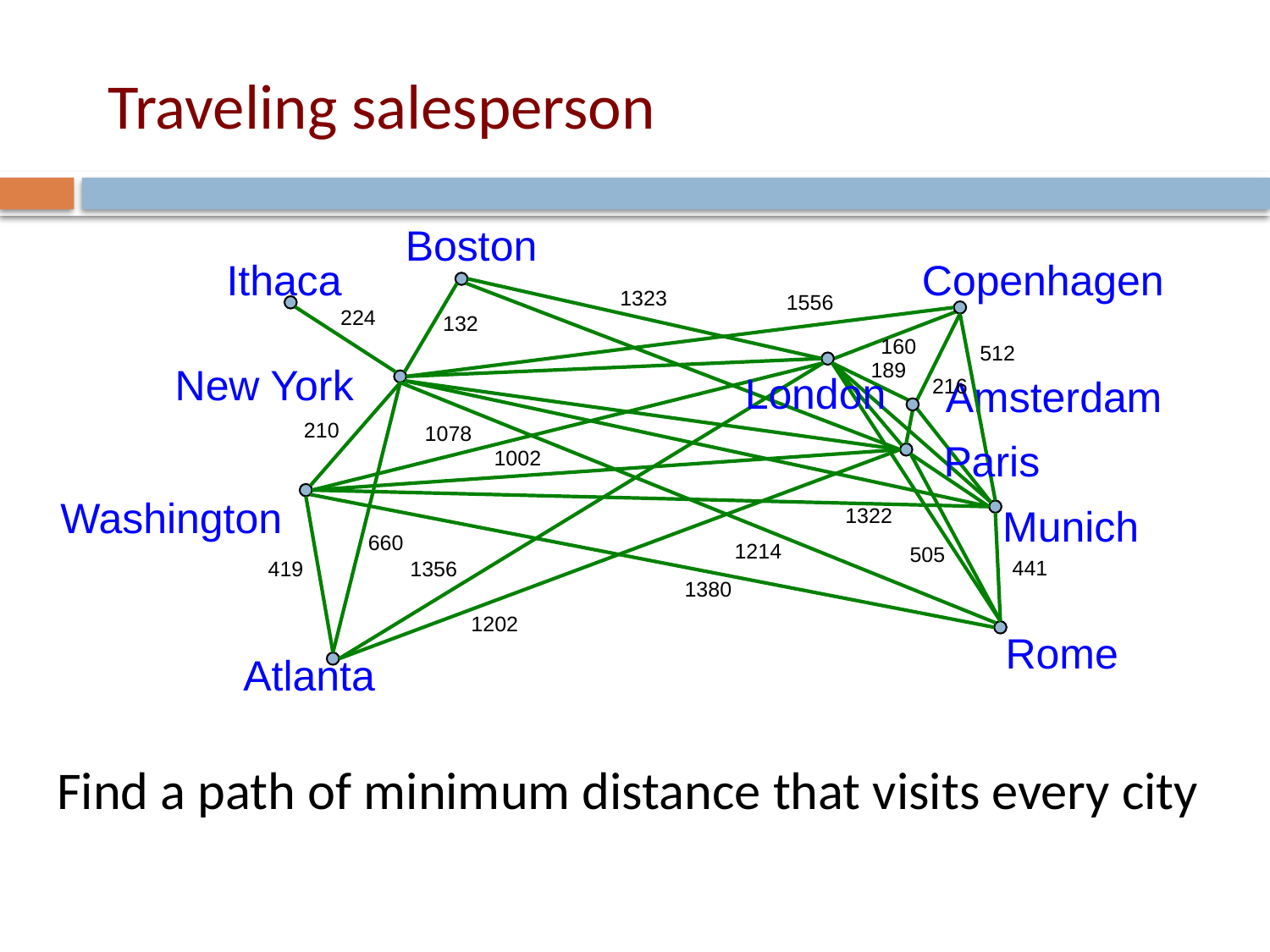

# Traveling salesperson
Boston
Ithaca
Copenhagen

1323

1556

224

132

160
512
New York
189
London

Amsterdam

216

210

1078
Paris
1002

Washington

Munich

1322

660
1214
505
441
419
1356
1380
1202
Rome

Atlanta

Find a path of minimum distance that visits every city